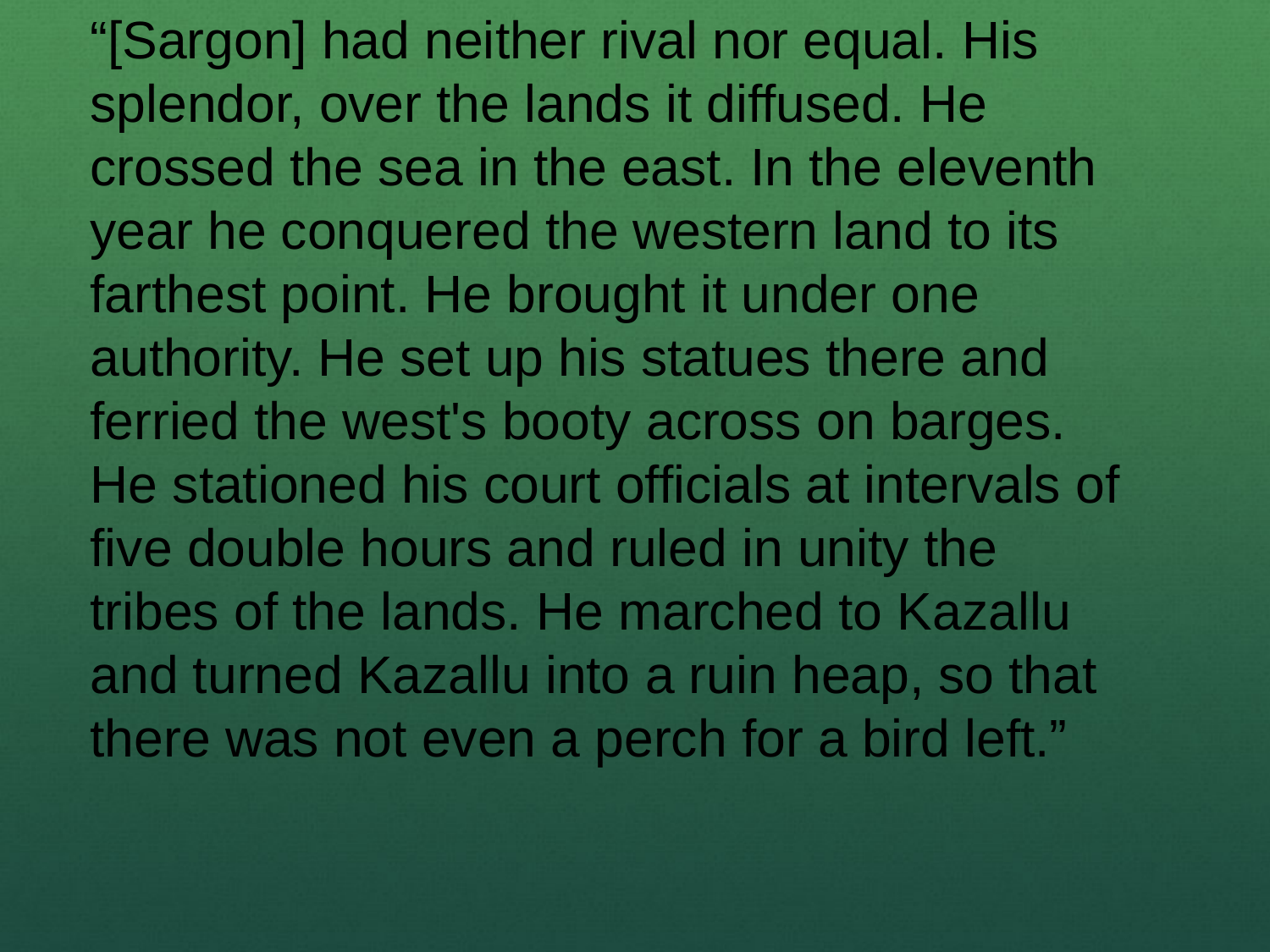

“[Sargon] had neither rival nor equal. His splendor, over the lands it diffused. He crossed the sea in the east. In the eleventh year he conquered the western land to its farthest point. He brought it under one authority. He set up his statues there and ferried the west's booty across on barges. He stationed his court officials at intervals of five double hours and ruled in unity the tribes of the lands. He marched to Kazallu and turned Kazallu into a ruin heap, so that there was not even a perch for a bird left.”